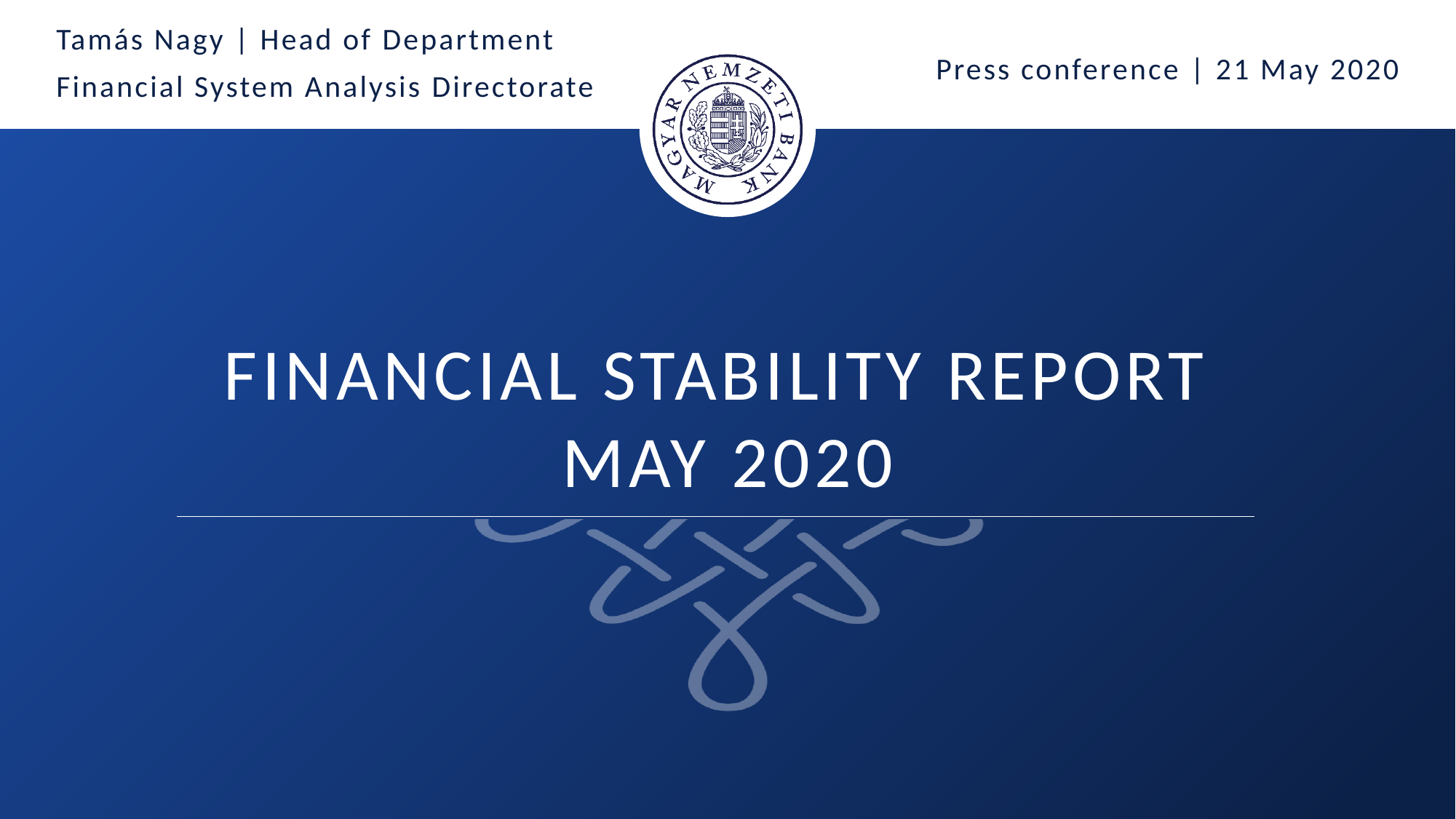

Tamás Nagy | Head of Department
Financial System Analysis Directorate
Press conference | 21 May 2020
# Financial Stability report May 2020